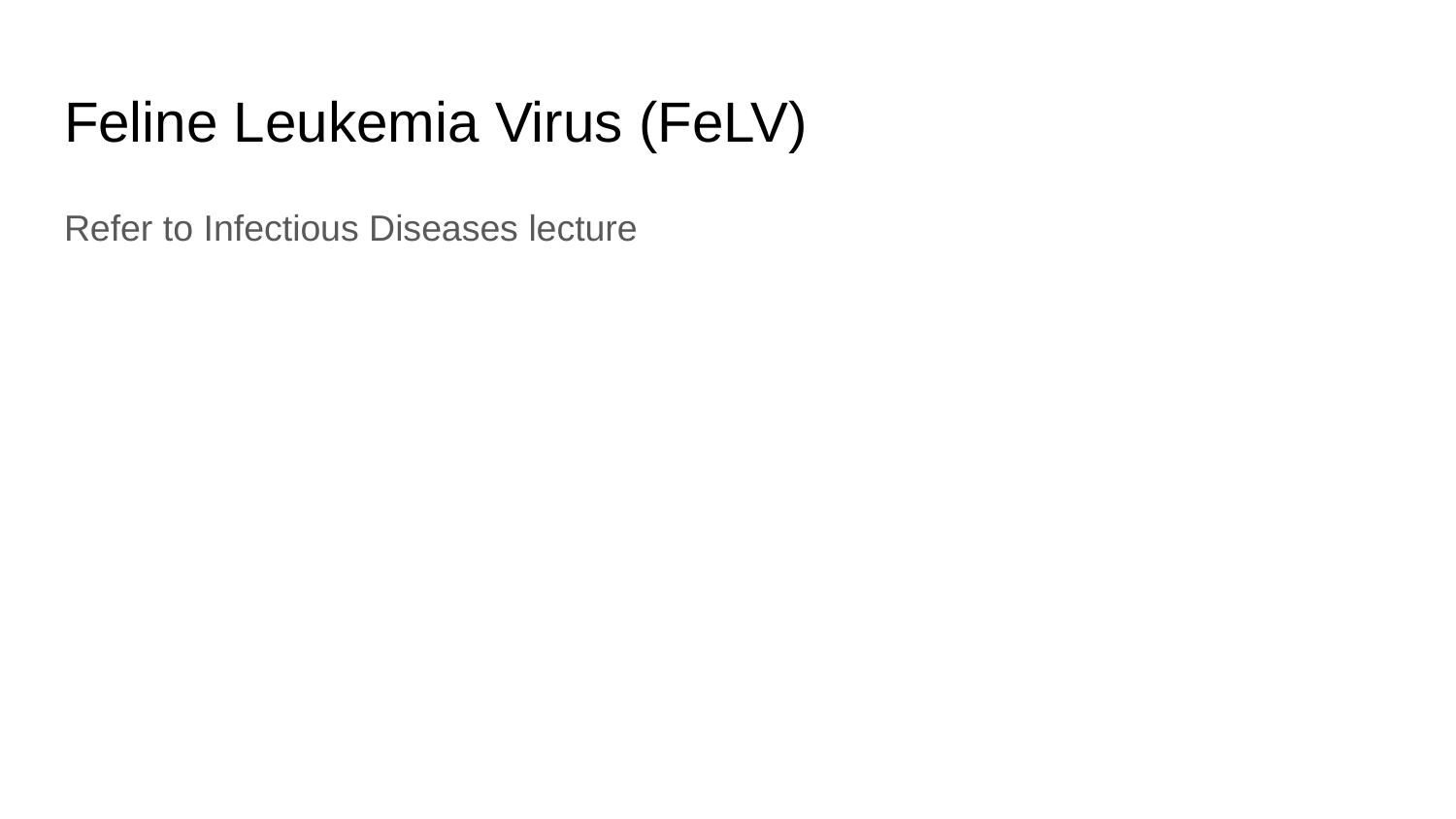

# Feline Leukemia Virus (FeLV)
Refer to Infectious Diseases lecture